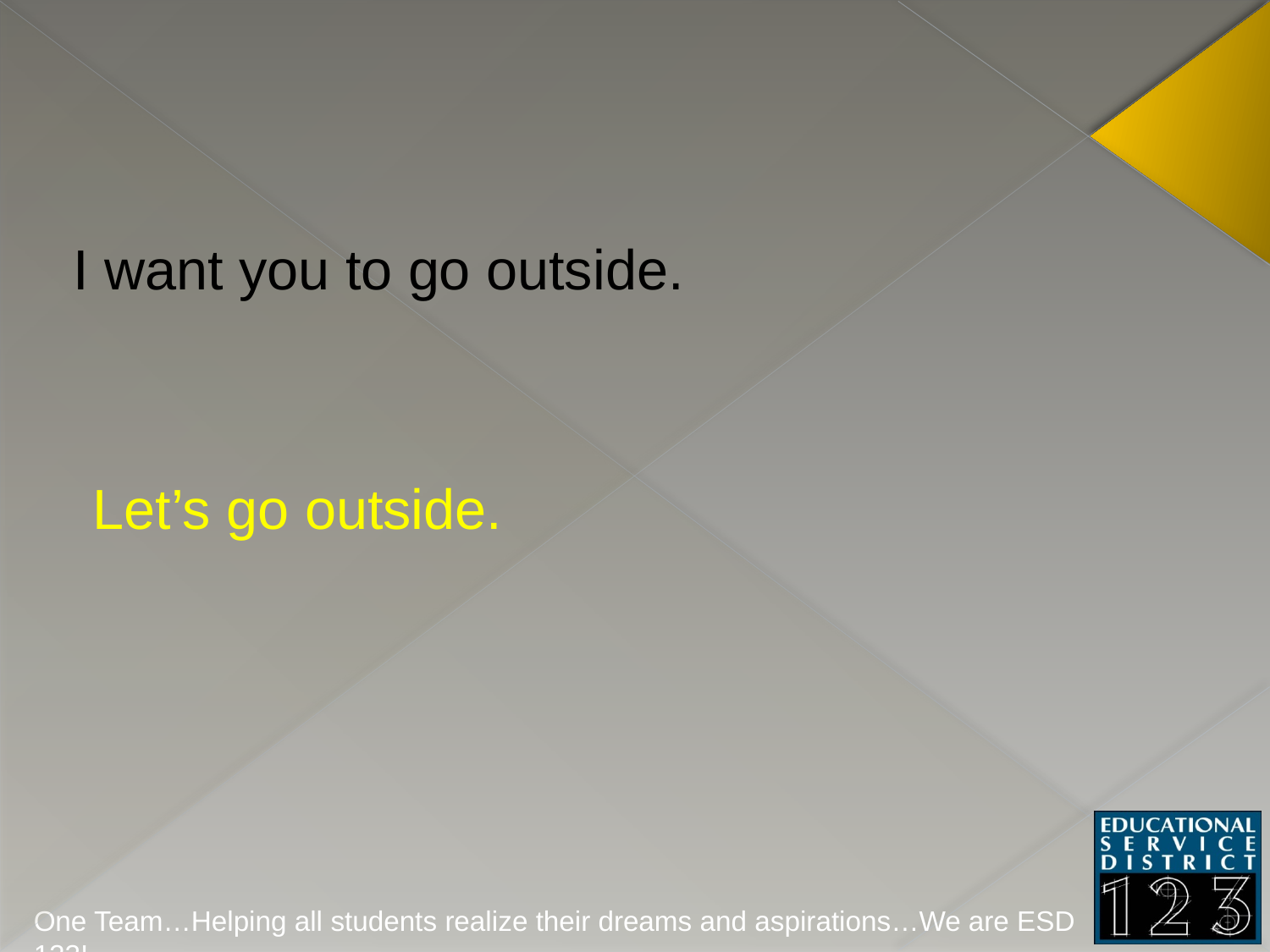

I want you to go outside.

Let’s go outside.